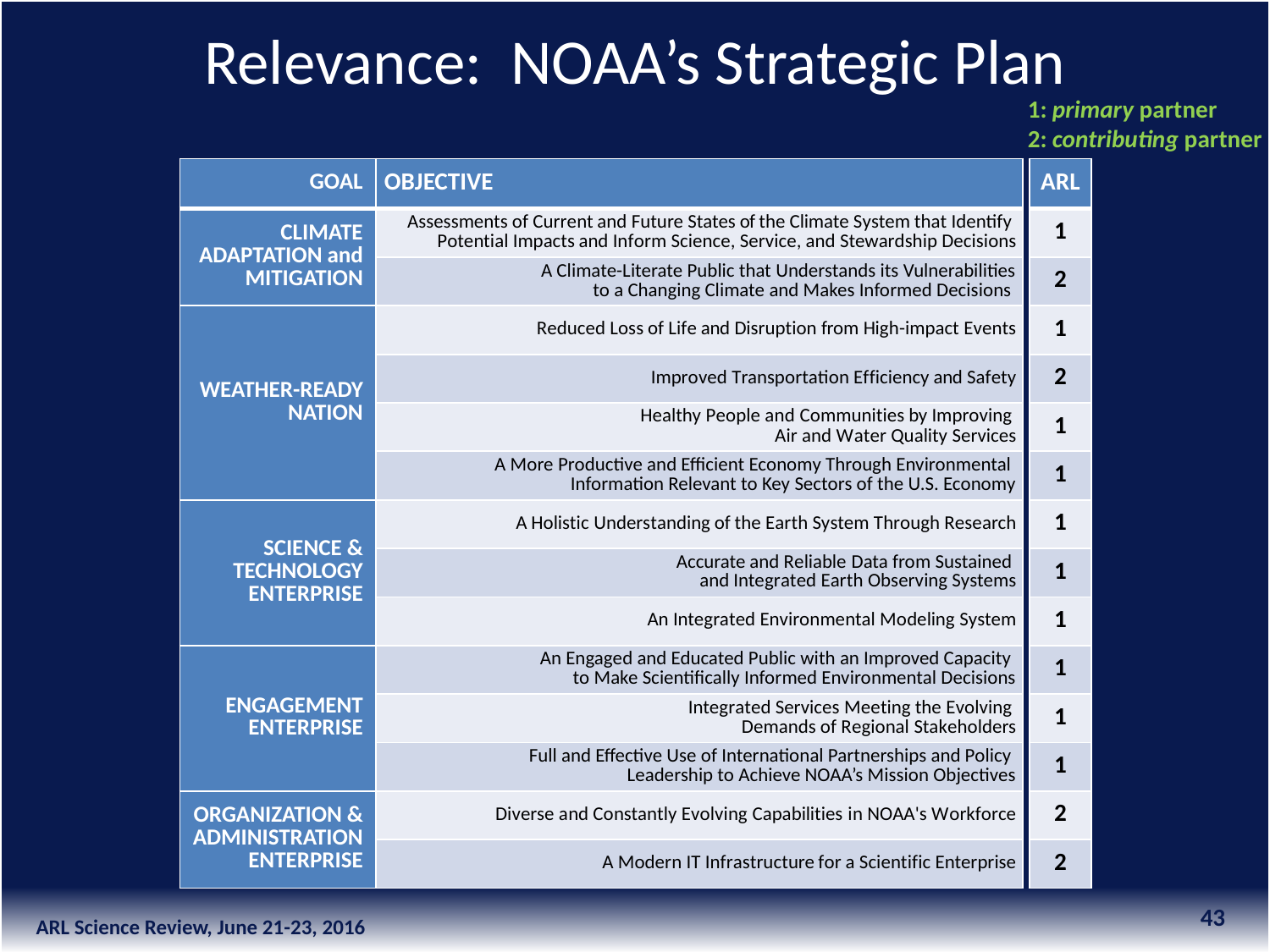

Relevance:  NOAA’s Strategic Plan
1: primary partner
2: contributing partner
| GOAL | OBJECTIVE |
| --- | --- |
| CLIMATE ADAPTATION and MITIGATION | Assessments of Current and Future States of the Climate System that Identify Potential Impacts and Inform Science, Service, and Stewardship Decisions |
|  | A Climate-Literate Public that Understands its Vulnerabilities to a Changing Climate and Makes Informed Decisions |
| WEATHER-READY NATION | Reduced Loss of Life and Disruption from High-impact Events |
|  | Improved Transportation Efficiency and Safety |
|  | Healthy People and Communities by Improving Air and Water Quality Services |
|  | A More Productive and Efficient Economy Through Environmental Information Relevant to Key Sectors of the U.S. Economy |
| SCIENCE & TECHNOLOGY ENTERPRISE | A Holistic Understanding of the Earth System Through Research |
|  | Accurate and Reliable Data from Sustained and Integrated Earth Observing Systems |
|  | An Integrated Environmental Modeling System |
| ENGAGEMENT ENTERPRISE | An Engaged and Educated Public with an Improved Capacity to Make Scientifically Informed Environmental Decisions |
|  | Integrated Services Meeting the Evolving Demands of Regional Stakeholders |
|  | Full and Effective Use of International Partnerships and Policy Leadership to Achieve NOAA’s Mission Objectives |
| ORGANIZATION & ADMINISTRATION ENTERPRISE | Diverse and Constantly Evolving Capabilities in NOAA's Workforce |
|  | A Modern IT Infrastructure for a Scientific Enterprise |
| ARL |
| --- |
| 1 |
| 2 |
| 1 |
| 2 |
| 1 |
| 1 |
| 1 |
| 1 |
| 1 |
| 1 |
| 1 |
| 1 |
| 2 |
| 2 |
43
ARL Science Review, June 21-23, 2016